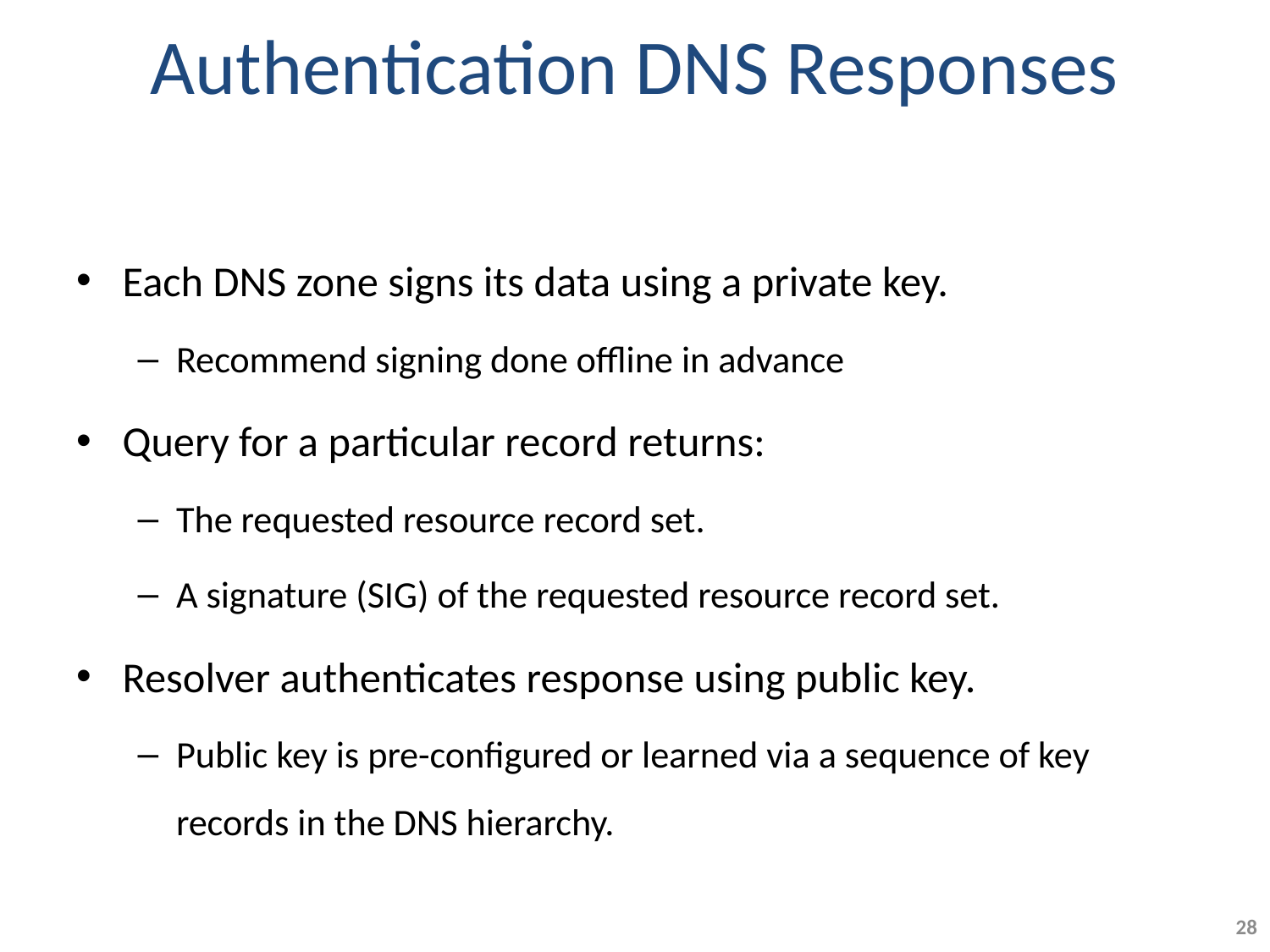

# Authentication DNS Responses
Each DNS zone signs its data using a private key.
Recommend signing done offline in advance
Query for a particular record returns:
The requested resource record set.
A signature (SIG) of the requested resource record set.
Resolver authenticates response using public key.
Public key is pre-configured or learned via a sequence of key records in the DNS hierarchy.
28